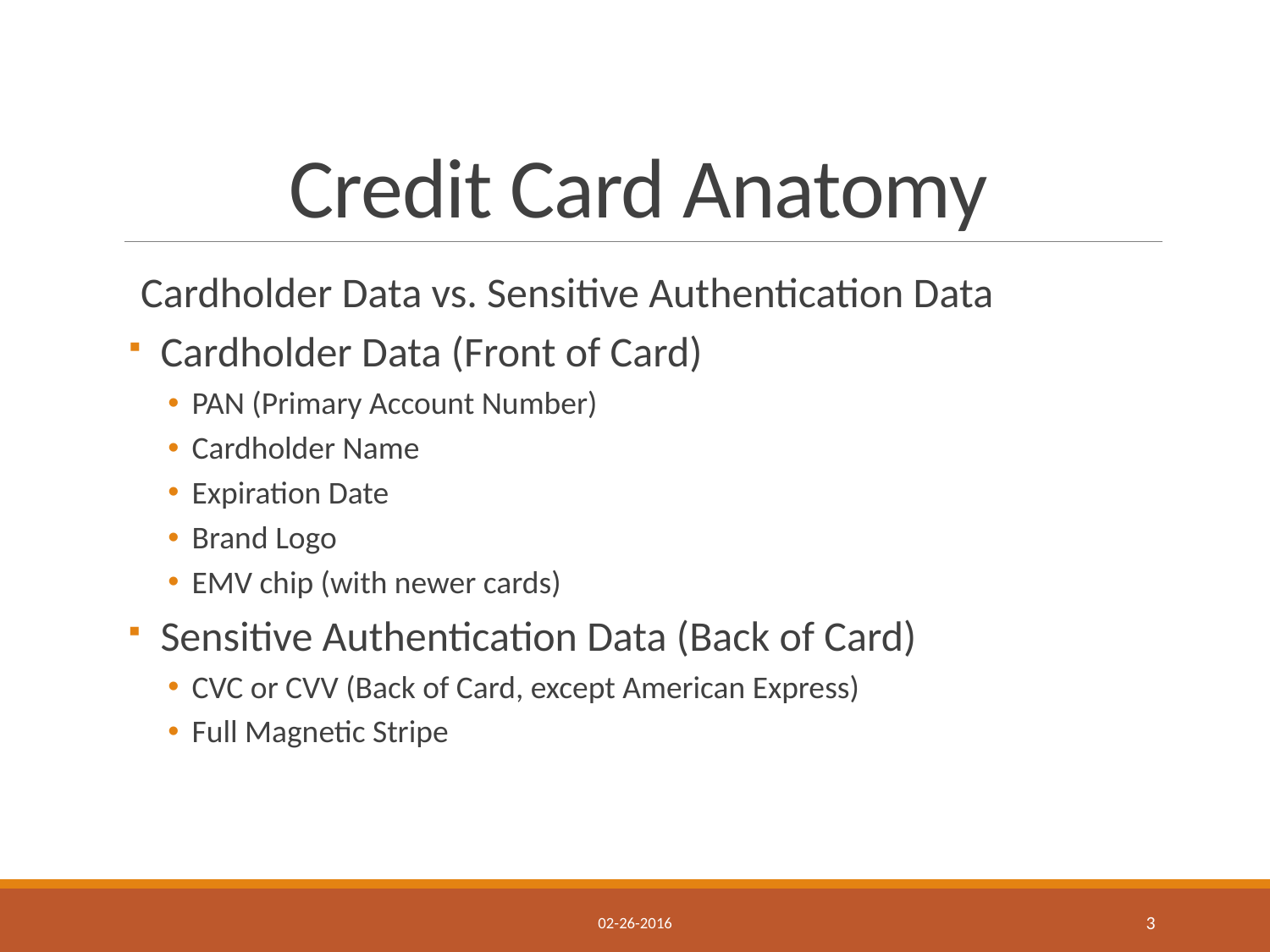

# Credit Card Anatomy
Cardholder Data vs. Sensitive Authentication Data
Cardholder Data (Front of Card)
PAN (Primary Account Number)
Cardholder Name
Expiration Date
Brand Logo
EMV chip (with newer cards)
Sensitive Authentication Data (Back of Card)
CVC or CVV (Back of Card, except American Express)
Full Magnetic Stripe

02-26-2016
3